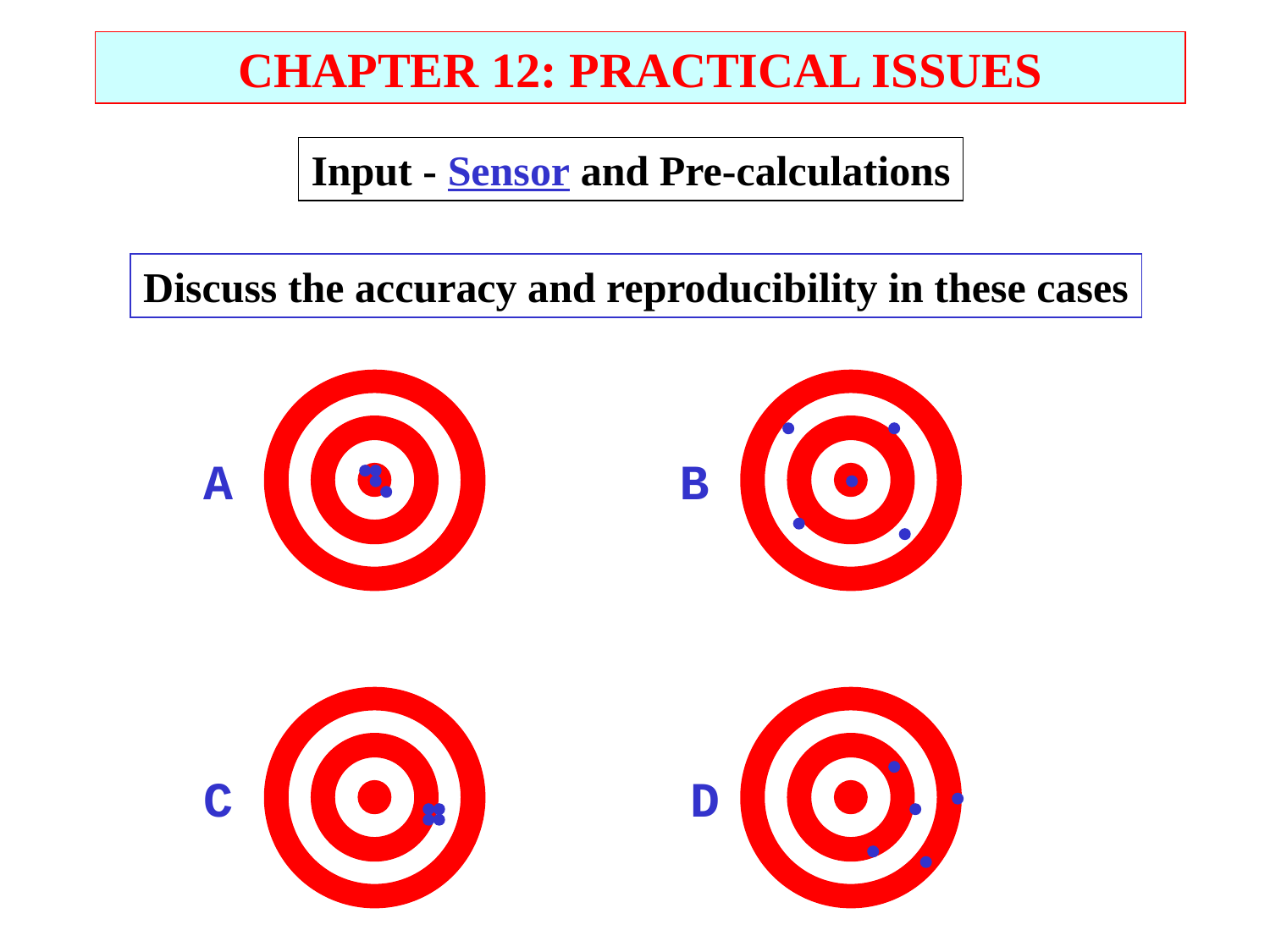

CHAPTER 12: PRACTICAL ISSUES
Input - Sensor and Pre-calculations
Discuss the accuracy and reproducibility in these cases

A
B

C
D